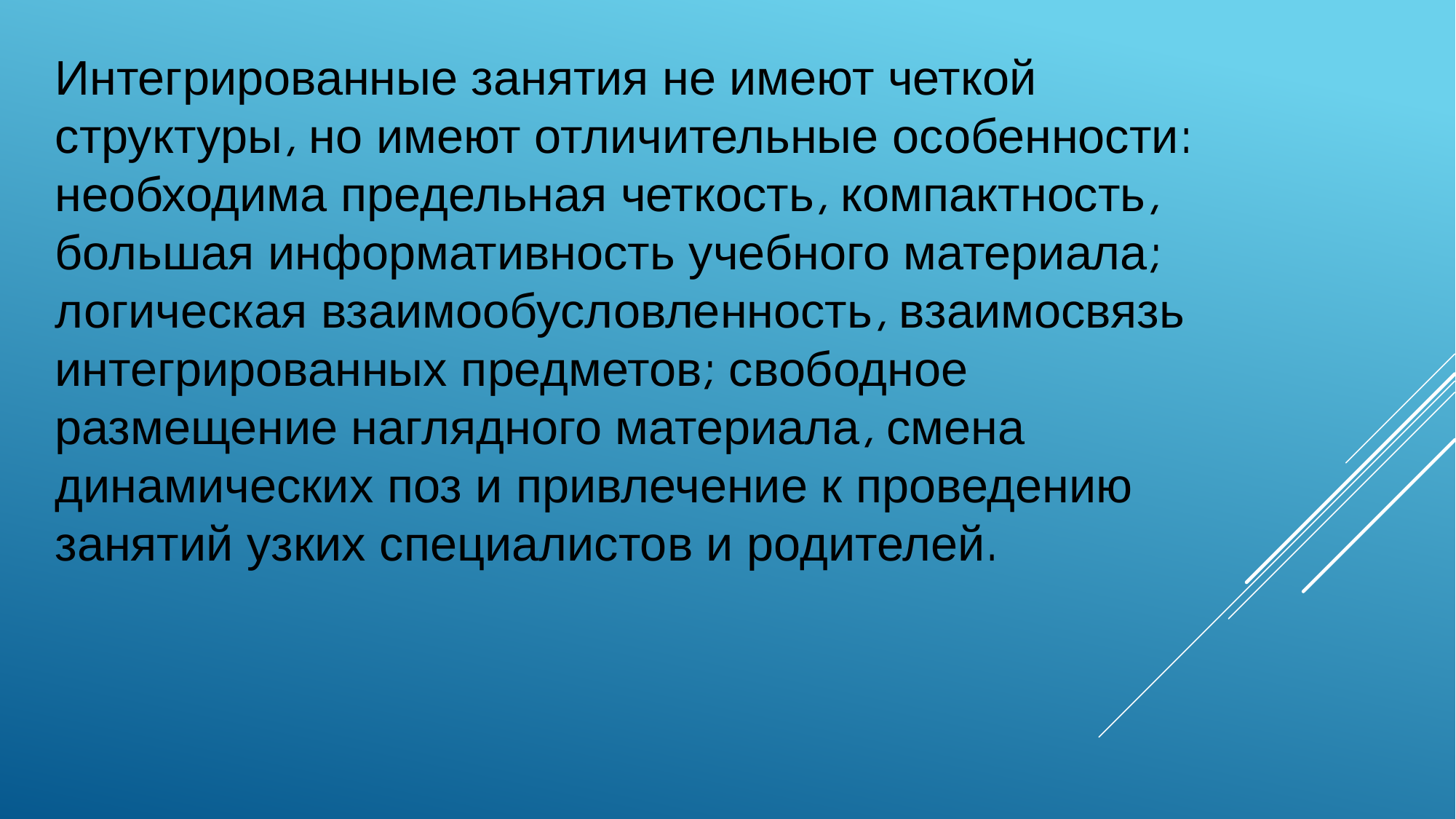

Интегрированные занятия не имеют четкой структуры, но имеют отличительные особенности: необходима предельная четкость, компактность, большая информативность учебного материала; логическая взаимообусловленность, взаимосвязь интегрированных предметов; свободное размещение наглядного материала, смена динамических поз и привлечение к проведению занятий узких специалистов и родителей.